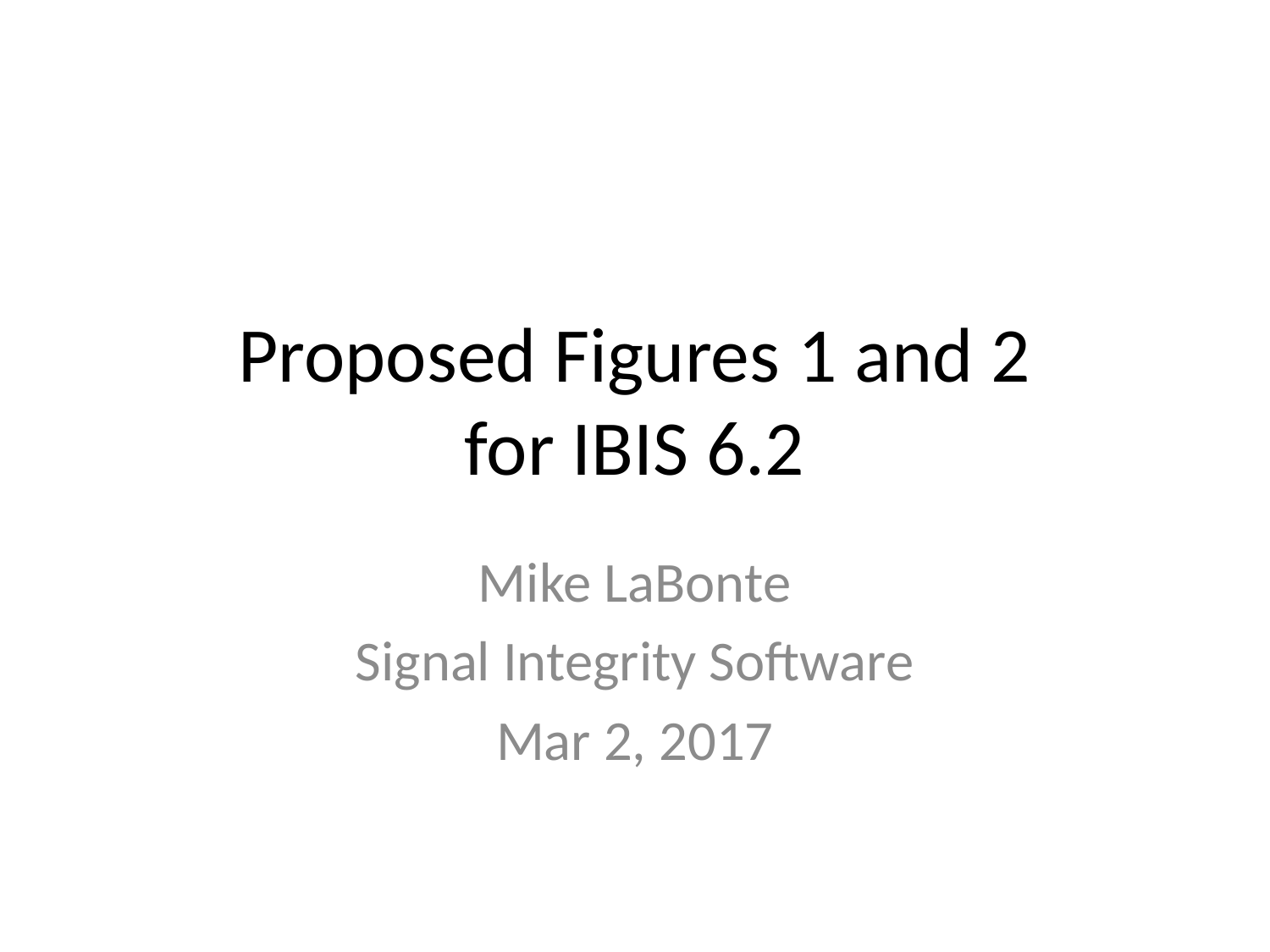

# Proposed Figures 1 and 2 for IBIS 6.2
Mike LaBonte
Signal Integrity Software
Mar 2, 2017